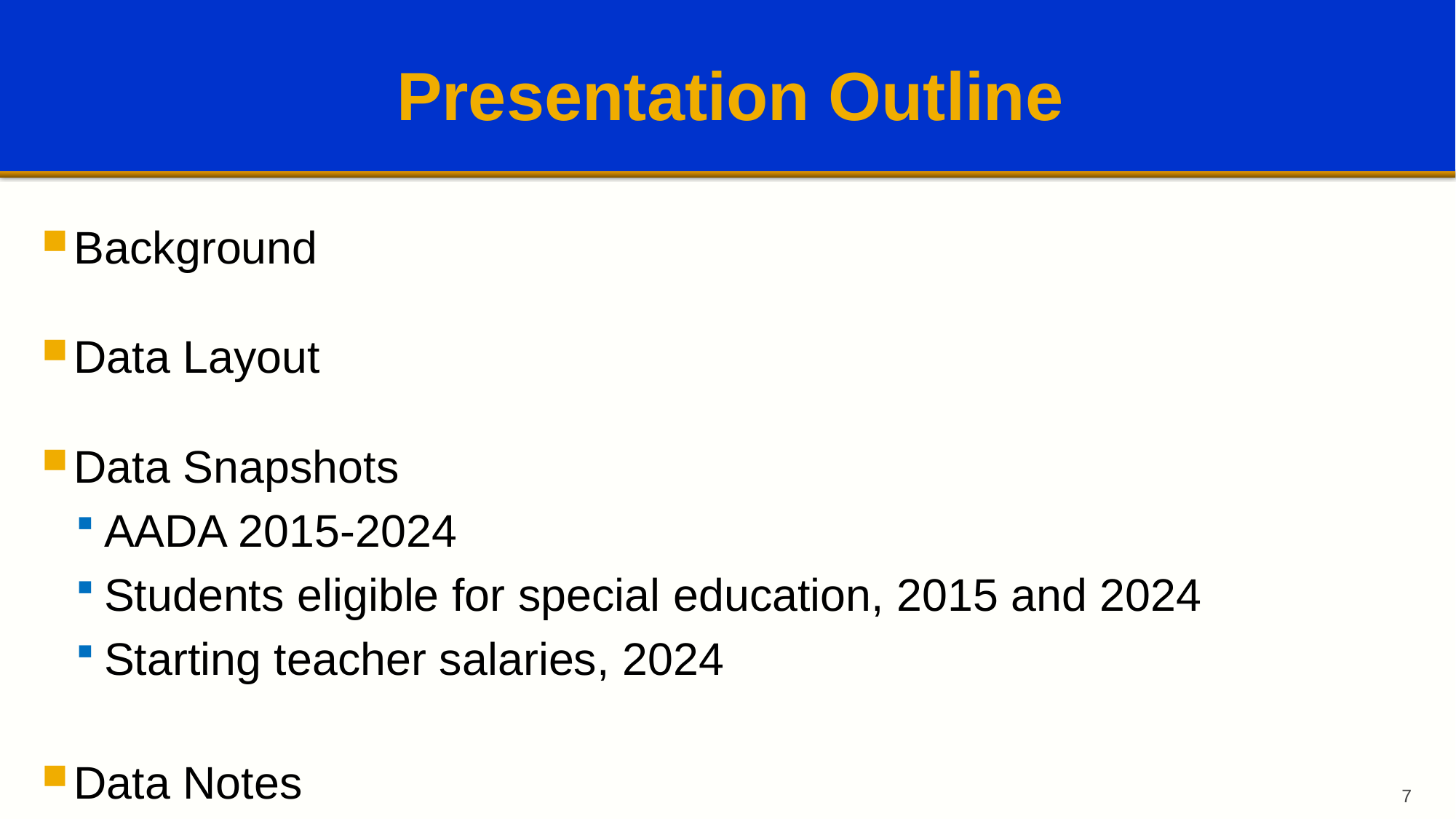

# Presentation Outline

Background

Data Layout

Data Snapshots
AADA 2015-2024
Students eligible for special education, 2015 and 2024
Starting teacher salaries, 2024

Data Notes

7